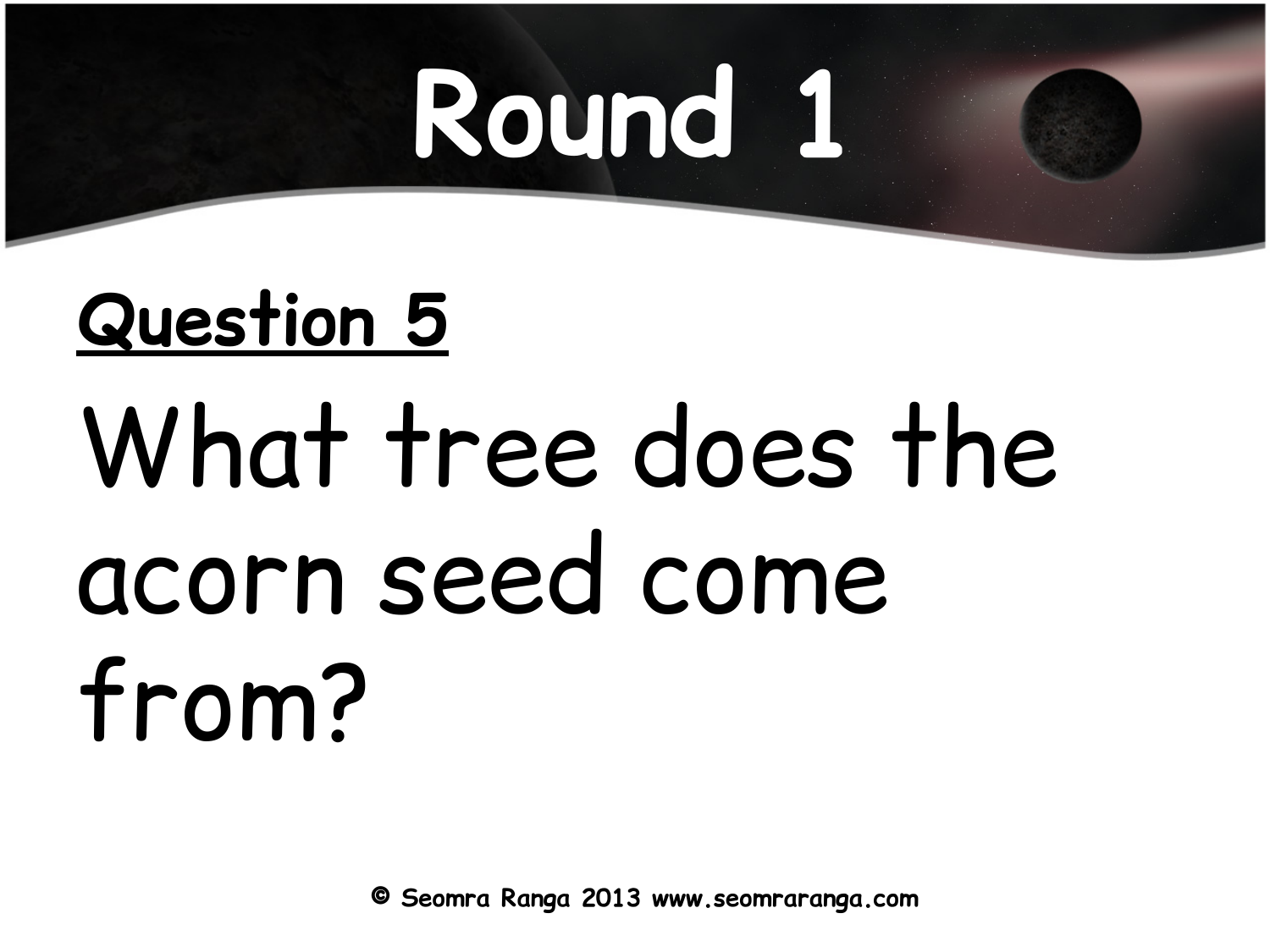

# Round 1
Question 5
What tree does the acorn seed come from?
© Seomra Ranga 2013 www.seomraranga.com